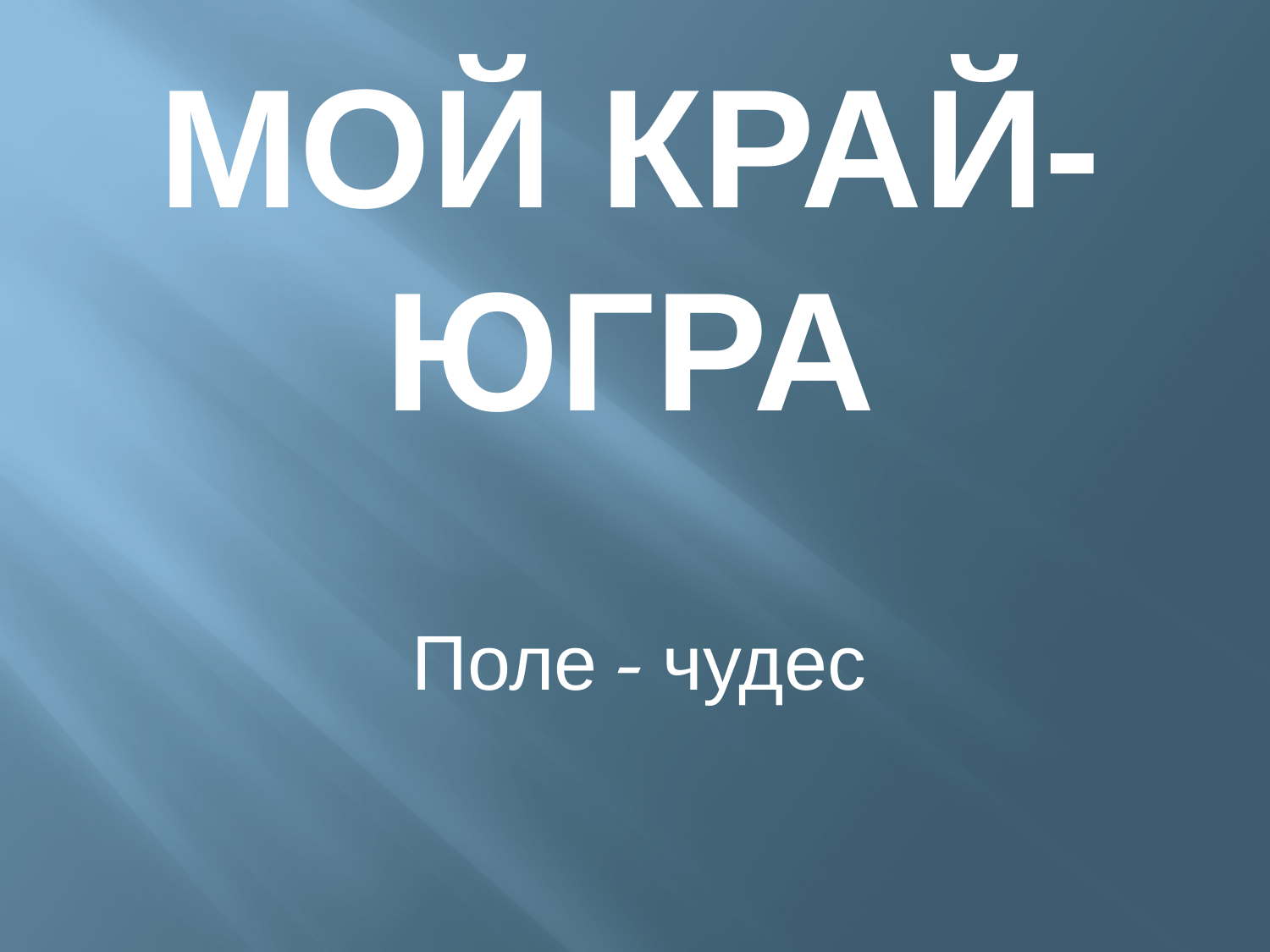

# Мой край- ЮГРа
Поле - чудес